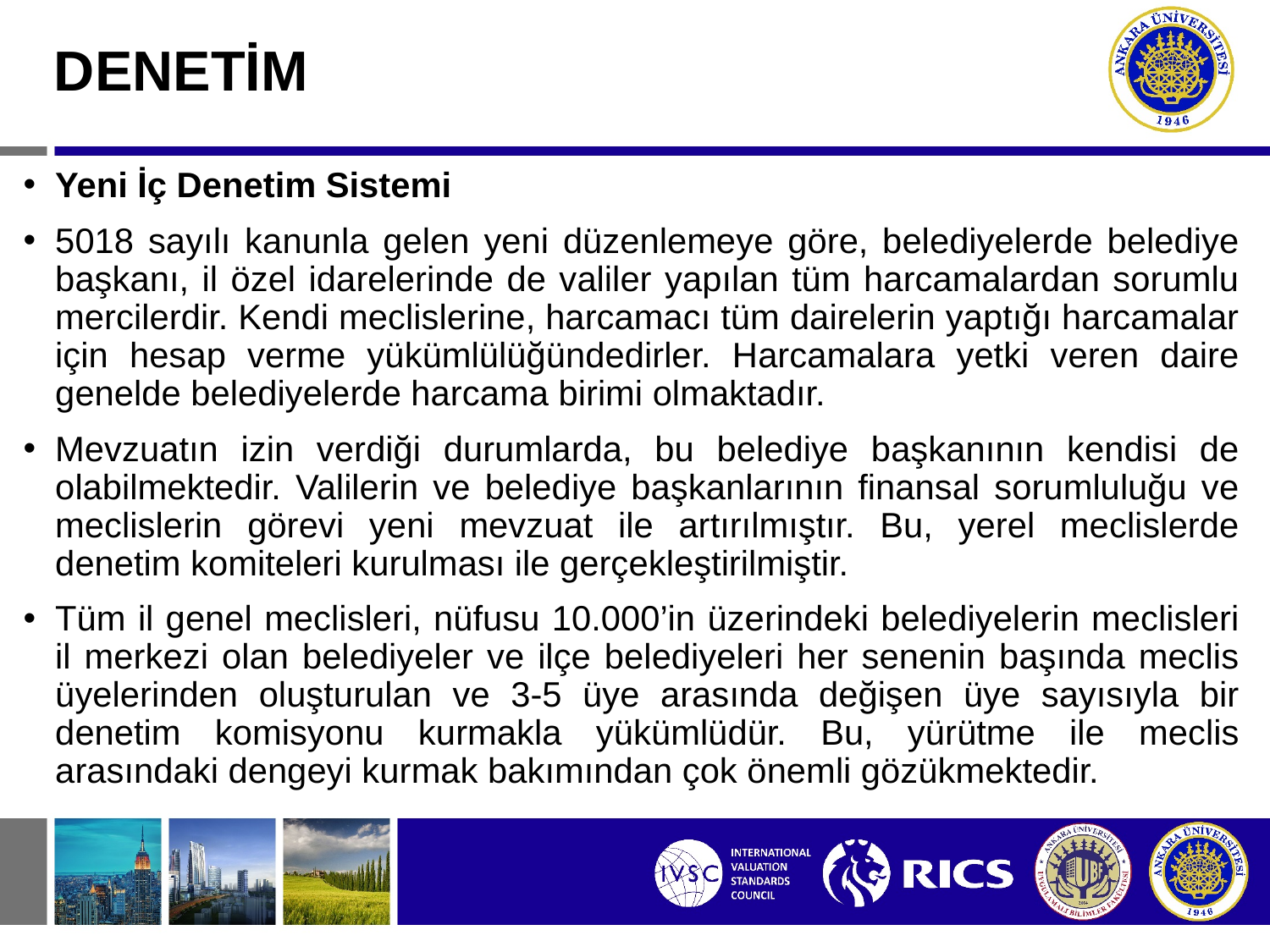

# DENETİM
Yeni İç Denetim Sistemi
5018 sayılı kanunla gelen yeni düzenlemeye göre, belediyelerde belediye başkanı, il özel idarelerinde de valiler yapılan tüm harcamalardan sorumlu mercilerdir. Kendi meclislerine, harcamacı tüm dairelerin yaptığı harcamalar için hesap verme yükümlülüğündedirler. Harcamalara yetki veren daire genelde belediyelerde harcama birimi olmaktadır.
Mevzuatın izin verdiği durumlarda, bu belediye başkanının kendisi de olabilmektedir. Valilerin ve belediye başkanlarının finansal sorumluluğu ve meclislerin görevi yeni mevzuat ile artırılmıştır. Bu, yerel meclislerde denetim komiteleri kurulması ile gerçekleştirilmiştir.
Tüm il genel meclisleri, nüfusu 10.000’in üzerindeki belediyelerin meclisleri il merkezi olan belediyeler ve ilçe belediyeleri her senenin başında meclis üyelerinden oluşturulan ve 3-5 üye arasında değişen üye sayısıyla bir denetim komisyonu kurmakla yükümlüdür. Bu, yürütme ile meclis arasındaki dengeyi kurmak bakımından çok önemli gözükmektedir.